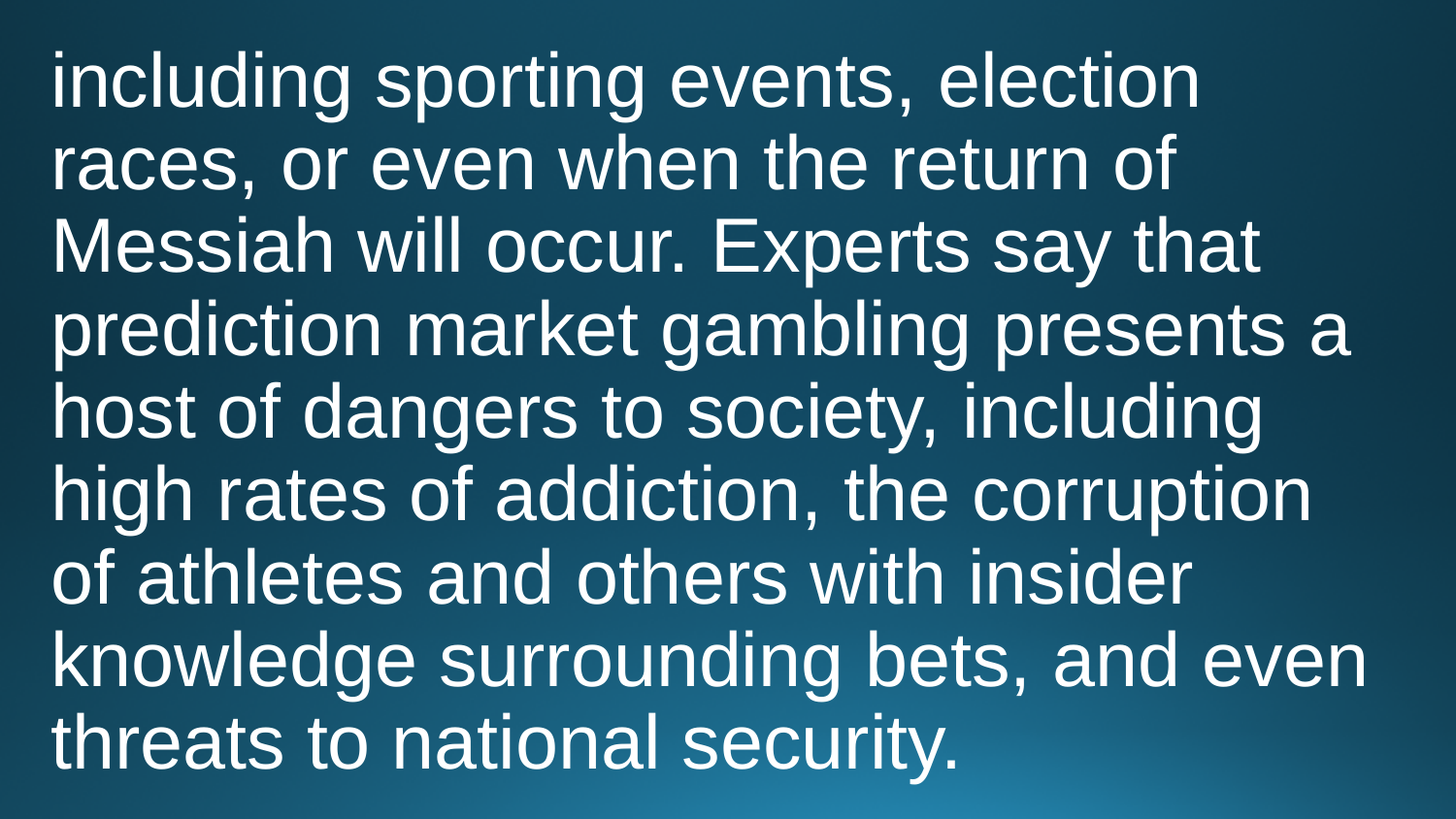

including sporting events, election races, or even when the return of Messiah will occur. Experts say that prediction market gambling presents a host of dangers to society, including high rates of addiction, the corruption of athletes and others with insider knowledge surrounding bets, and even threats to national security.